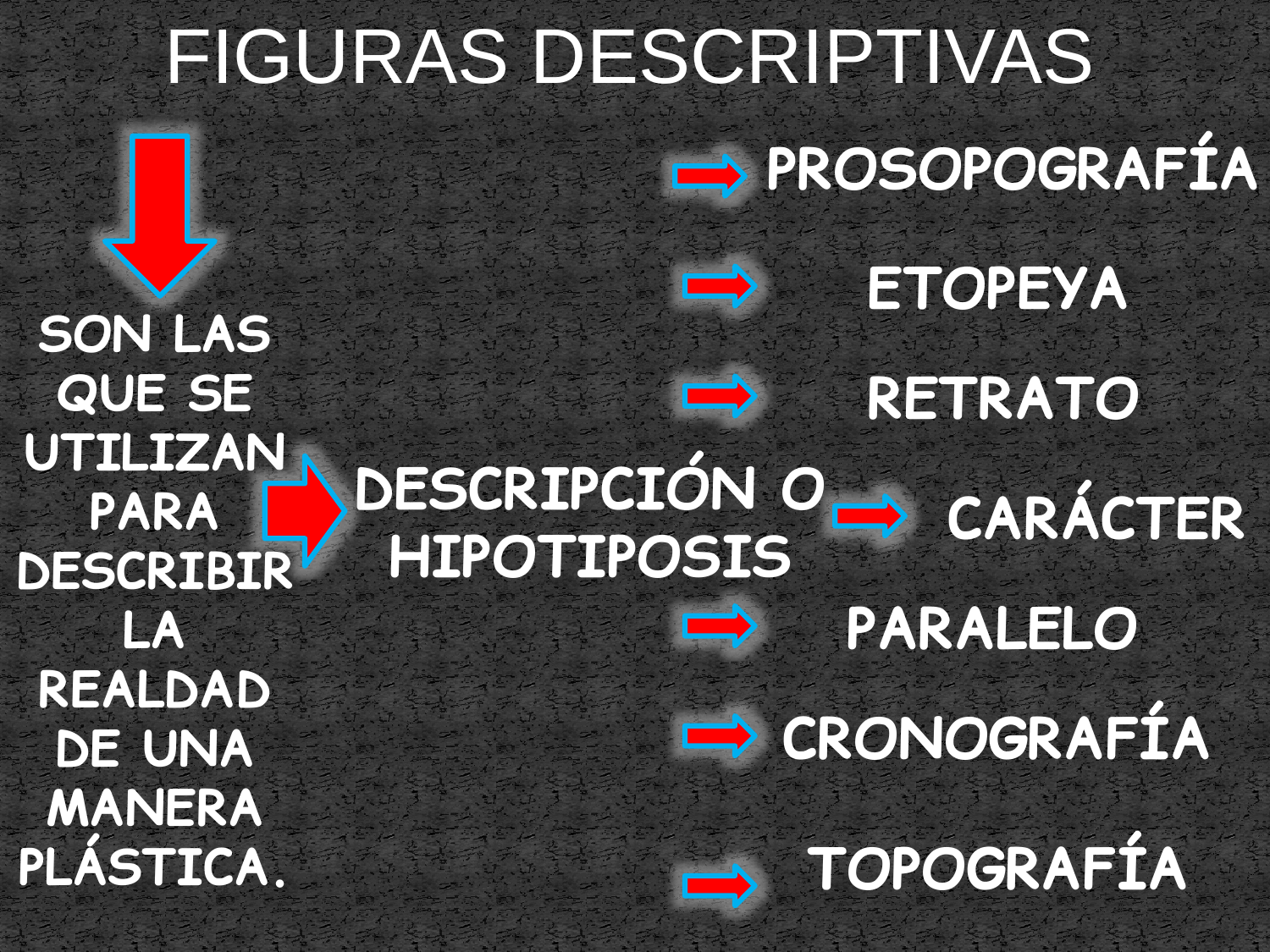

FIGURAS DESCRIPTIVAS
PROSOPOGRAFÍA

ETOPEYA

SON LAS QUE SE UTILIZAN PARA DESCRIBIR LA REALDAD DE UNA MANERA PLÁSTICA.
RETRATO

DESCRIPCIÓN O HIPOTIPOSIS

CARÁCTER

PARALELO

CRONOGRAFÍA

TOPOGRAFÍA